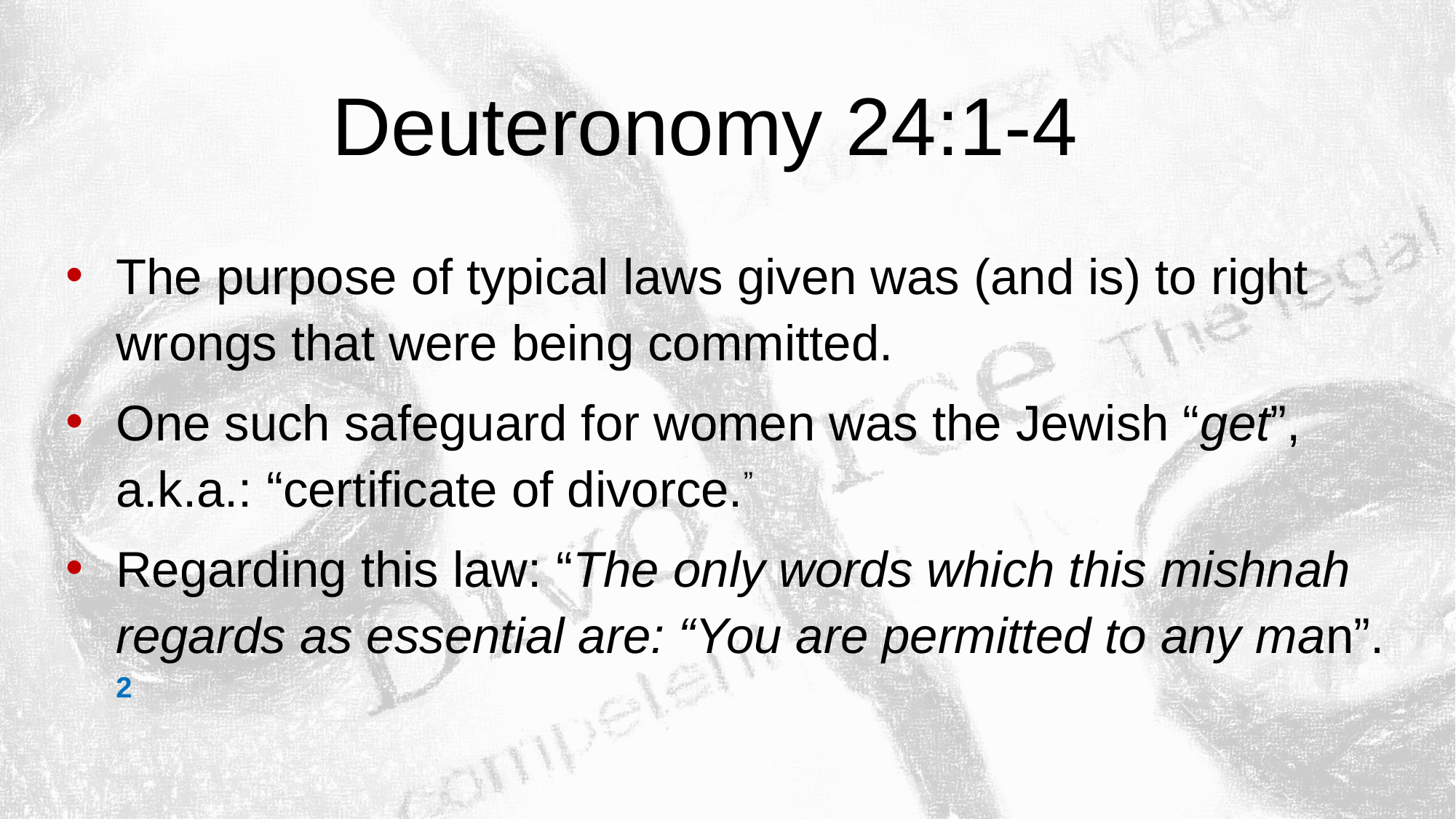

# Deuteronomy 24:1-4
The purpose of typical laws given was (and is) to right wrongs that were being committed.
One such safeguard for women was the Jewish “get”, a.k.a.: “certificate of divorce.”
Regarding this law: “The only words which this mishnah regards as essential are: “You are permitted to any man”. 2